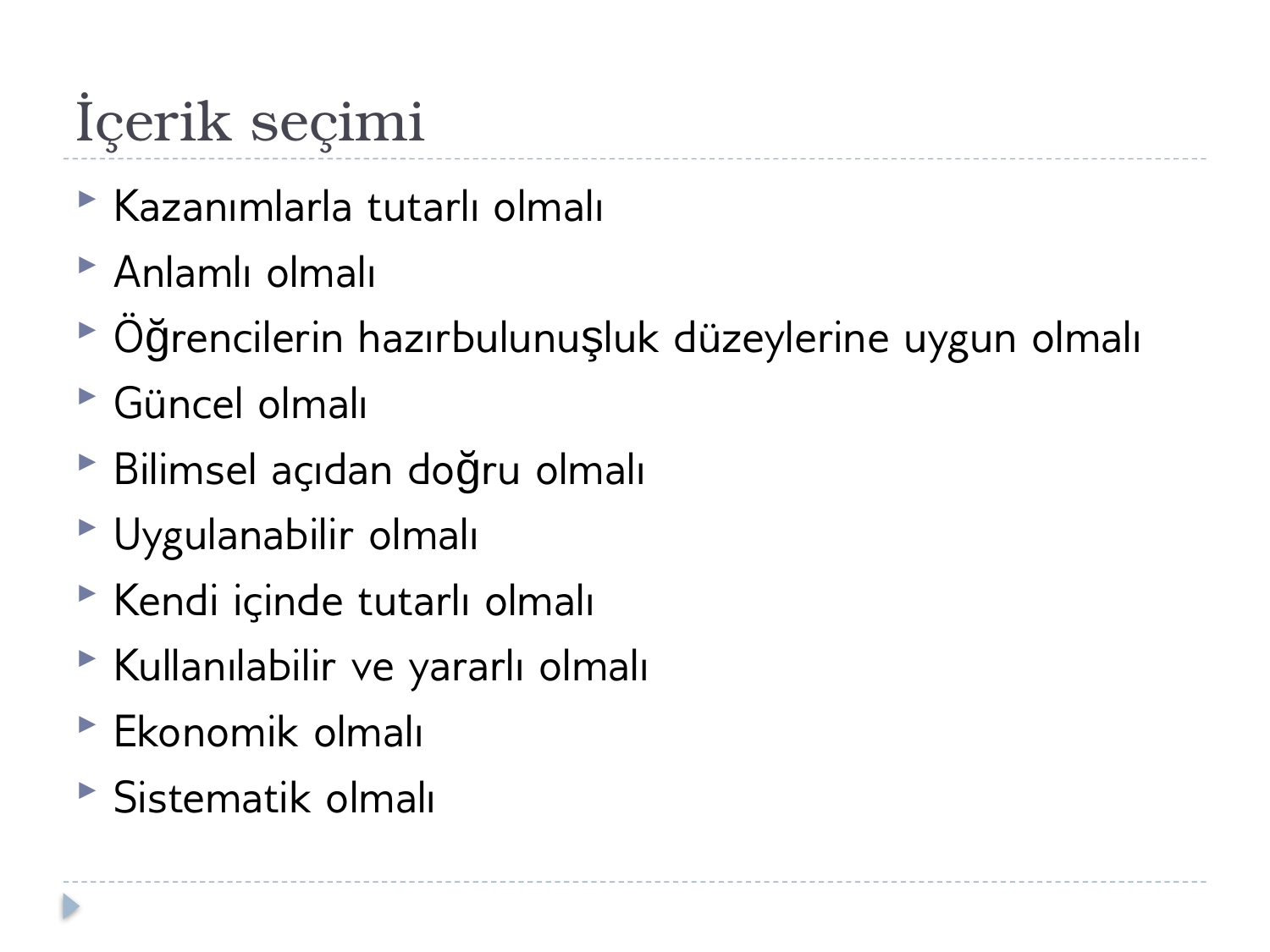

# İçerik seçimi
Kazanımlarla tutarlı olmalı
Anlamlı olmalı
Öğrencilerin hazırbulunuşluk düzeylerine uygun olmalı
Güncel olmalı
Bilimsel açıdan doğru olmalı
Uygulanabilir olmalı
Kendi içinde tutarlı olmalı
Kullanılabilir ve yararlı olmalı
Ekonomik olmalı
Sistematik olmalı